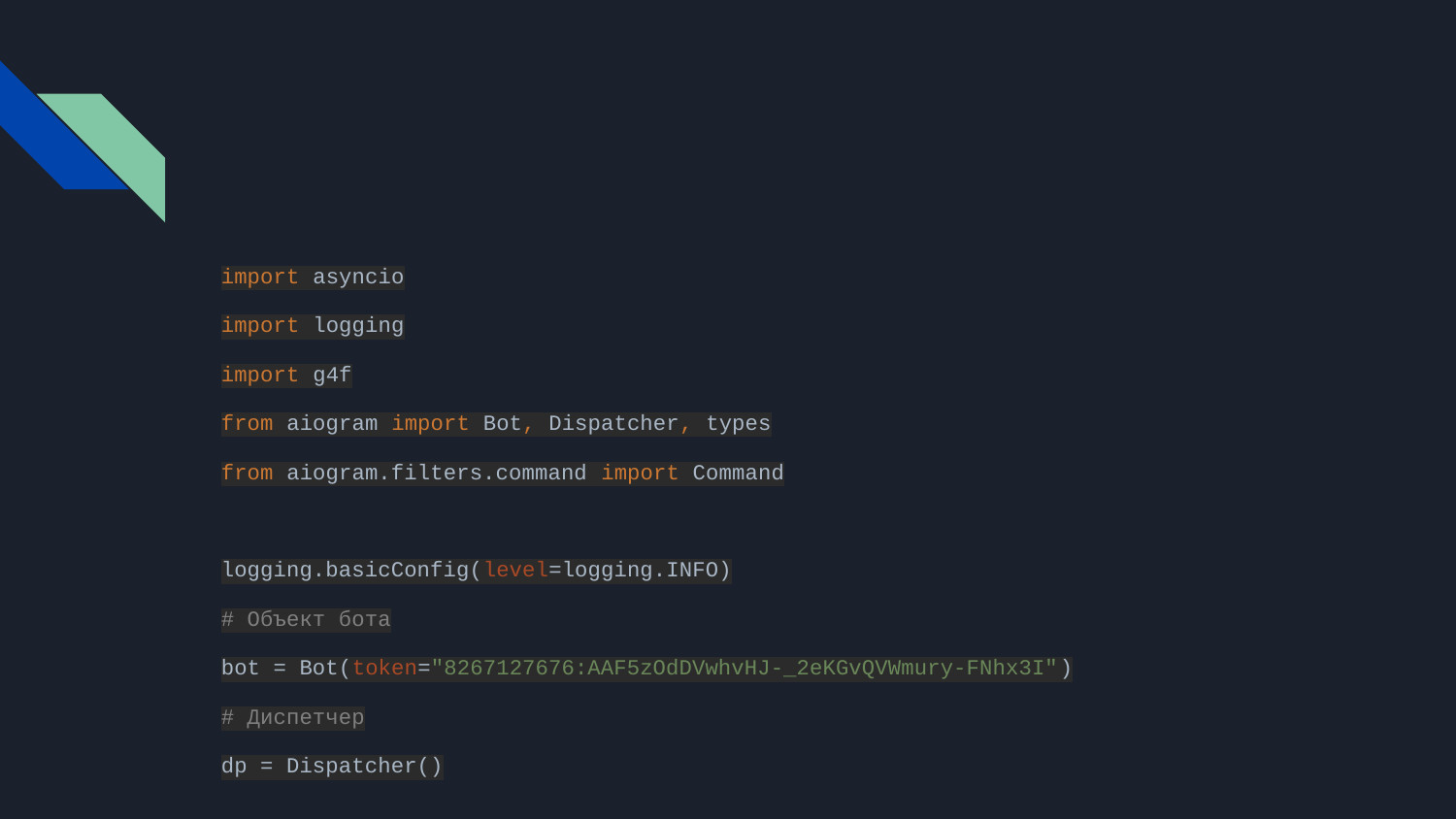

#
import asyncio
import logging
import g4f
from aiogram import Bot, Dispatcher, types
from aiogram.filters.command import Command

logging.basicConfig(level=logging.INFO)
# Объект бота
bot = Bot(token="8267127676:AAF5zOdDVwhvHJ-_2eKGvQVWmury-FNhx3I")
# Диспетчер
dp = Dispatcher()

@dp.message(Command("Smail"))
async def cmd_start(message: types.Message):
   await message.answer("👍")

@dp.message(Command("Smail2"))
async def cmd_start(message: types.Message):
   await message.answer("👩‍🚀")

@dp.message(Command("Smail3"))
async def cmd_start(message: types.Message):
   await message.answer("🙏")

@dp.message(Command("Smail4"))
async def cmd_start(message: types.Message):
       await message.answer("😀")

@dp.message(Command("name"))
async def cmd_start(message: types.Message):
       await message.answer("привет меня зовут BOT и я ИИ")

# Хэндлер на команду /start
@dp.message(Command("start"))
async def cmd_start(message: types.Message):
   await message.answer("Hello!")
@dp.message()
async def  cmd_allsimple_chat(message: types.Message):
   print("=== G4F Chat ===")
   response = g4f.ChatCompletion.create(
               model=g4f.models.gpt_4,
               messages=[{"role": "user", "content": message.text}],
           )

   await message.answer(response)

# Запуск процесса поллинга новых апдейтов
async def main():
   await dp.start_polling(bot)

if __name__ == "__main__":
   asyncio.run(main())